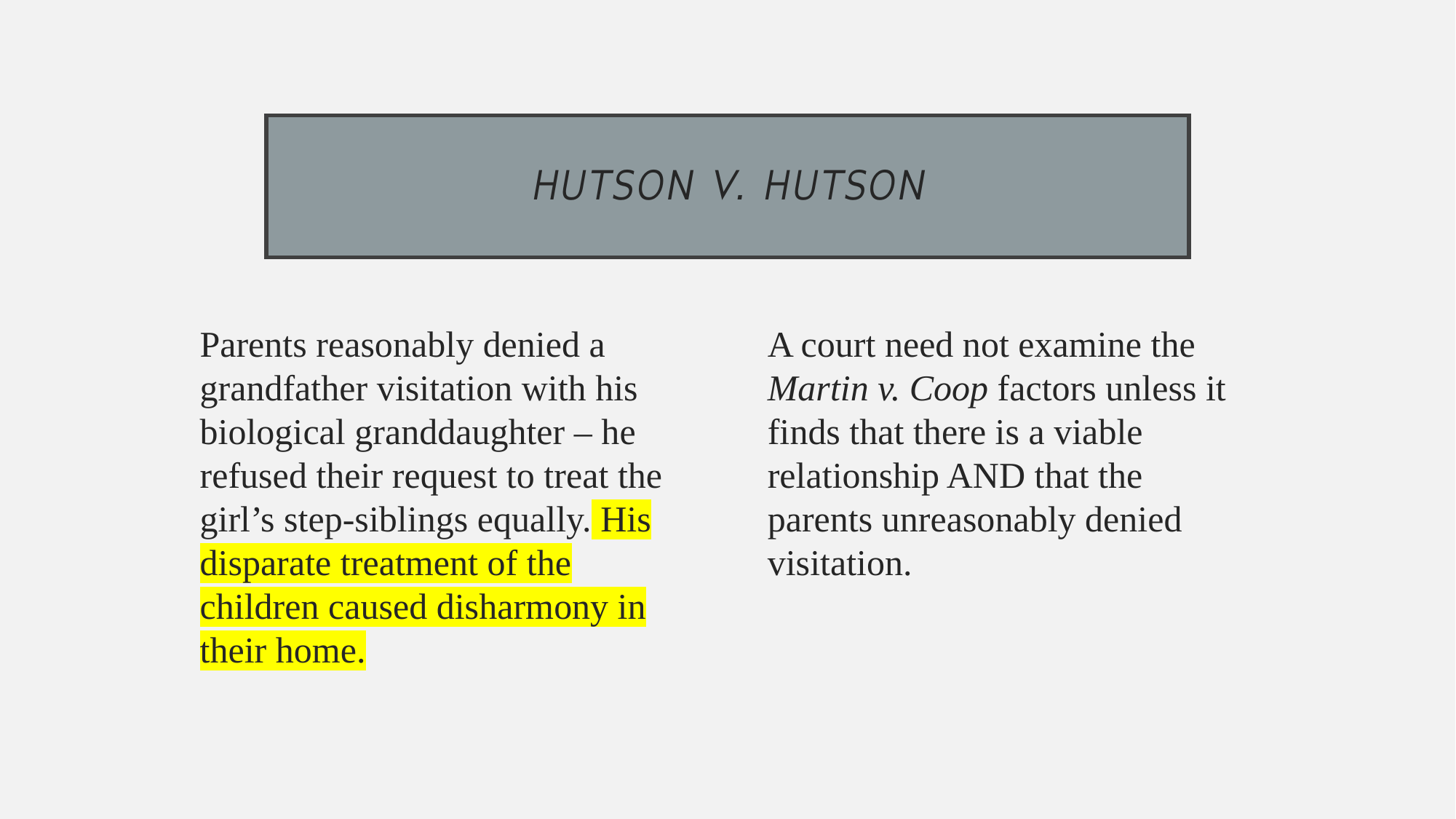

# Hutson v. Hutson
Parents reasonably denied a grandfather visitation with his biological granddaughter – he refused their request to treat the girl’s step-siblings equally. His disparate treatment of the children caused disharmony in their home.
A court need not examine the Martin v. Coop factors unless it finds that there is a viable relationship AND that the parents unreasonably denied visitation.